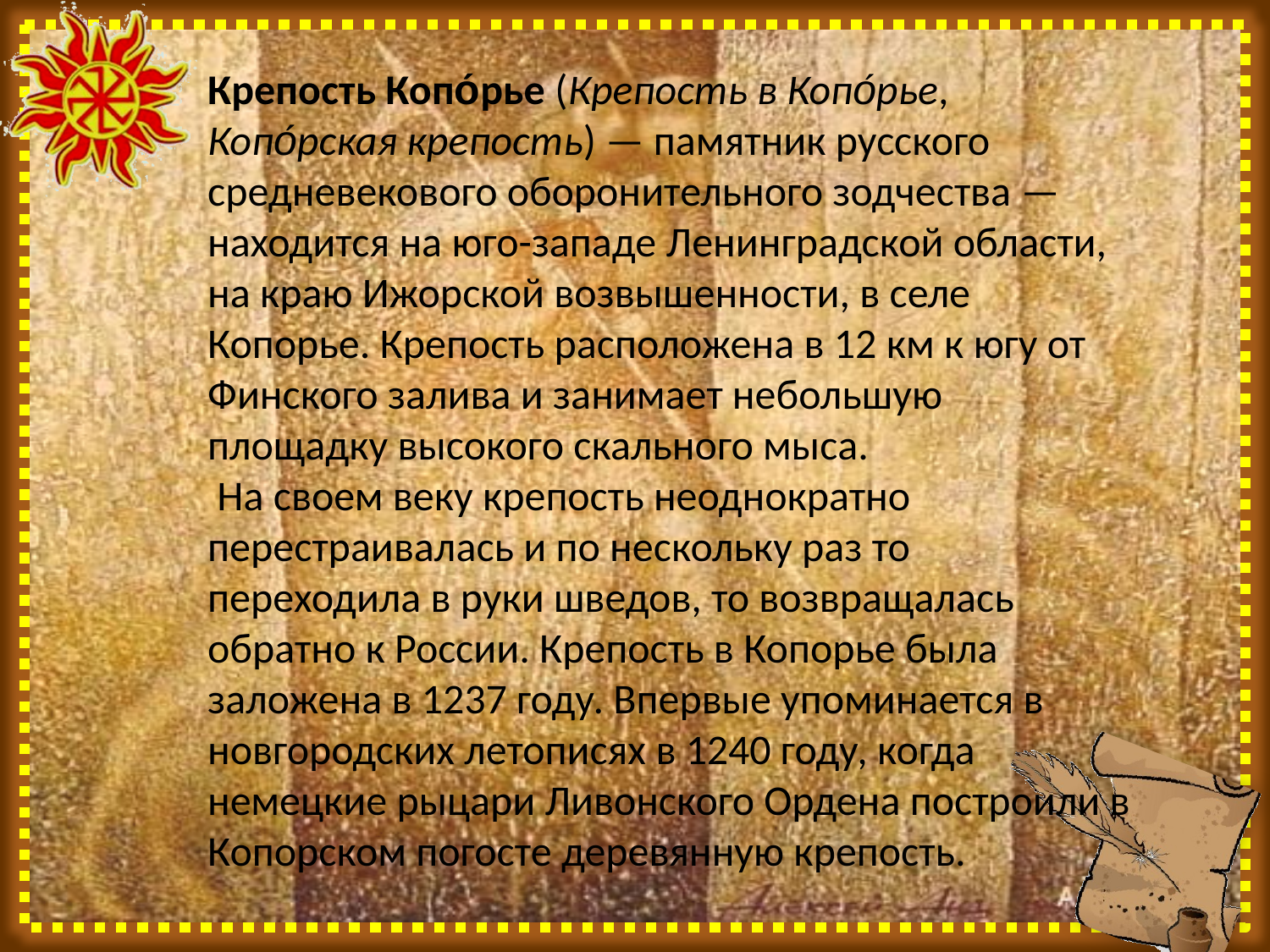

# Крепость Копо́рье (Крепость в Копо́рье, Копо́рская крепость) — памятник русского средневекового оборонительного зодчества — находится на юго-западе Ленинградской области, на краю Ижорской возвышенности, в селе Копорье. Крепость расположена в 12 км к югу от Финского залива и занимает небольшую площадку высокого скального мыса. На своем веку крепость неоднократно перестраивалась и по нескольку раз то переходила в руки шведов, то возвращалась обратно к России. Крепость в Копорье была заложена в 1237 году. Впервые упоминается в новгородских летописях в 1240 году, когда немецкие рыцари Ливонского Ордена построили в Копорском погосте деревянную крепость.